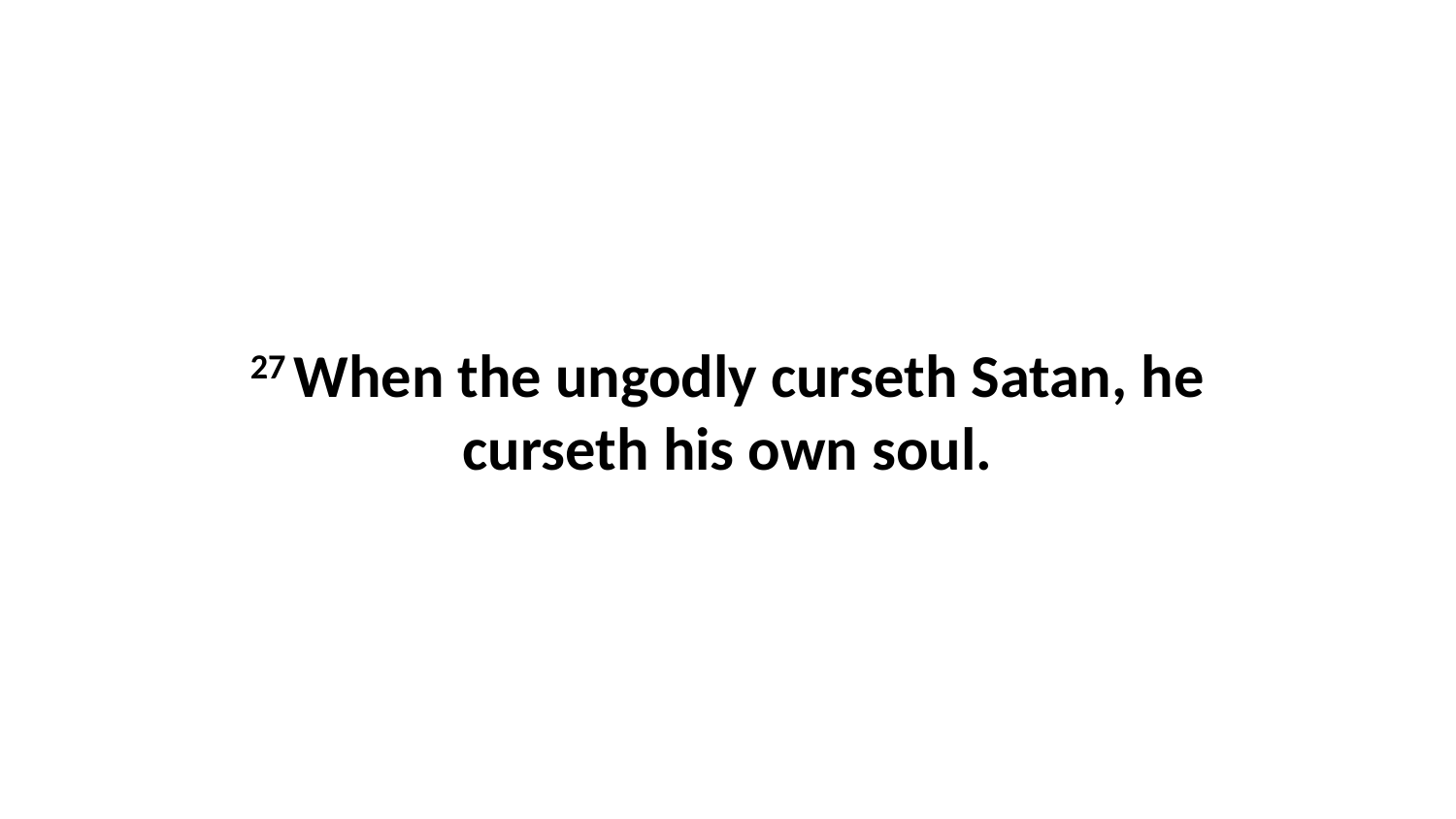

27 When the ungodly curseth Satan, he curseth his own soul.